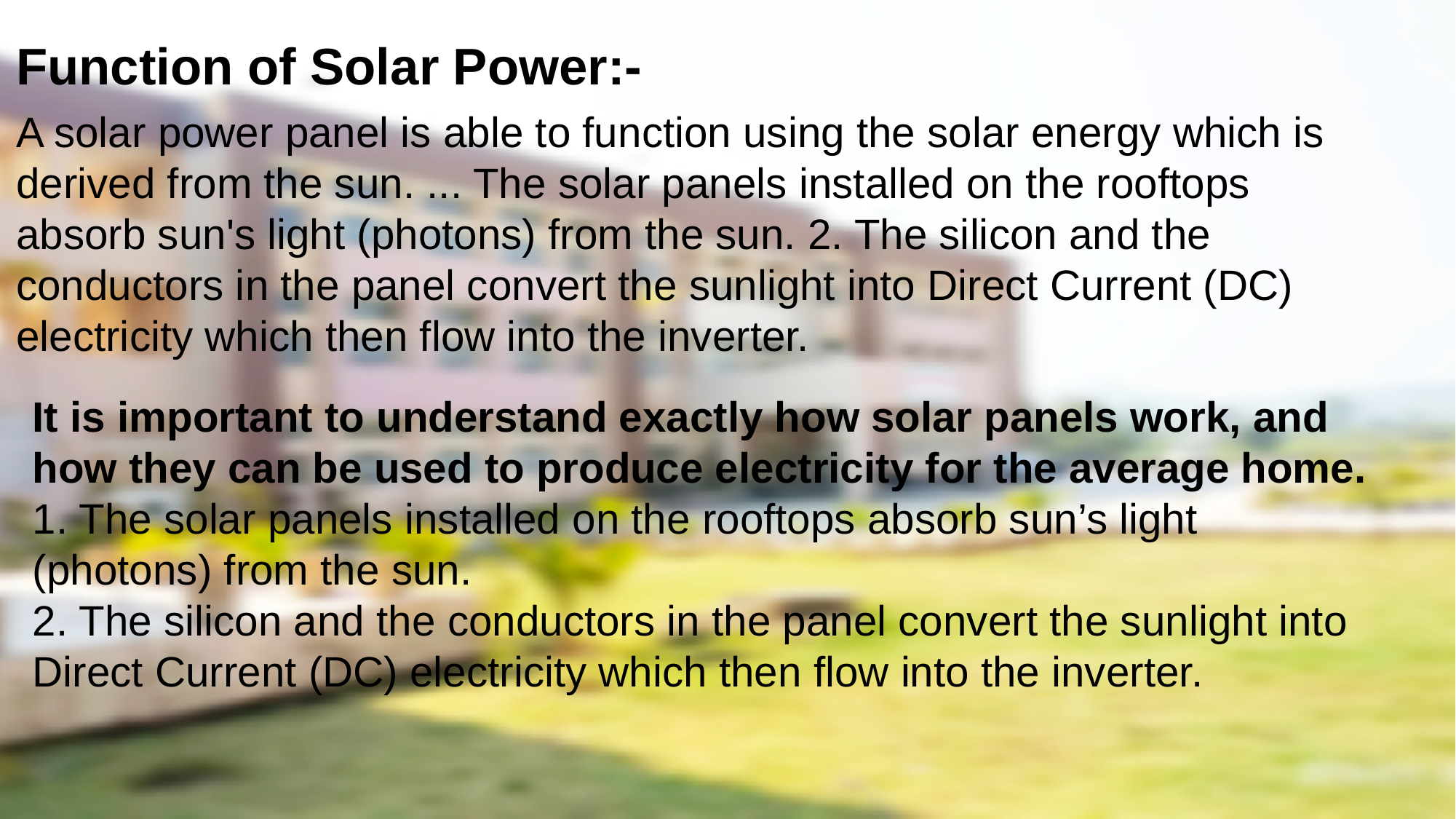

Function of Solar Power:-
A solar power panel is able to function using the solar energy which is derived from the sun. ... The solar panels installed on the rooftops absorb sun's light (photons) from the sun. 2. The silicon and the conductors in the panel convert the sunlight into Direct Current (DC) electricity which then flow into the inverter.
It is important to understand exactly how solar panels work, and how they can be used to produce electricity for the average home.
1. The solar panels installed on the rooftops absorb sun’s light (photons) from the sun.
2. The silicon and the conductors in the panel convert the sunlight into Direct Current (DC) electricity which then flow into the inverter.